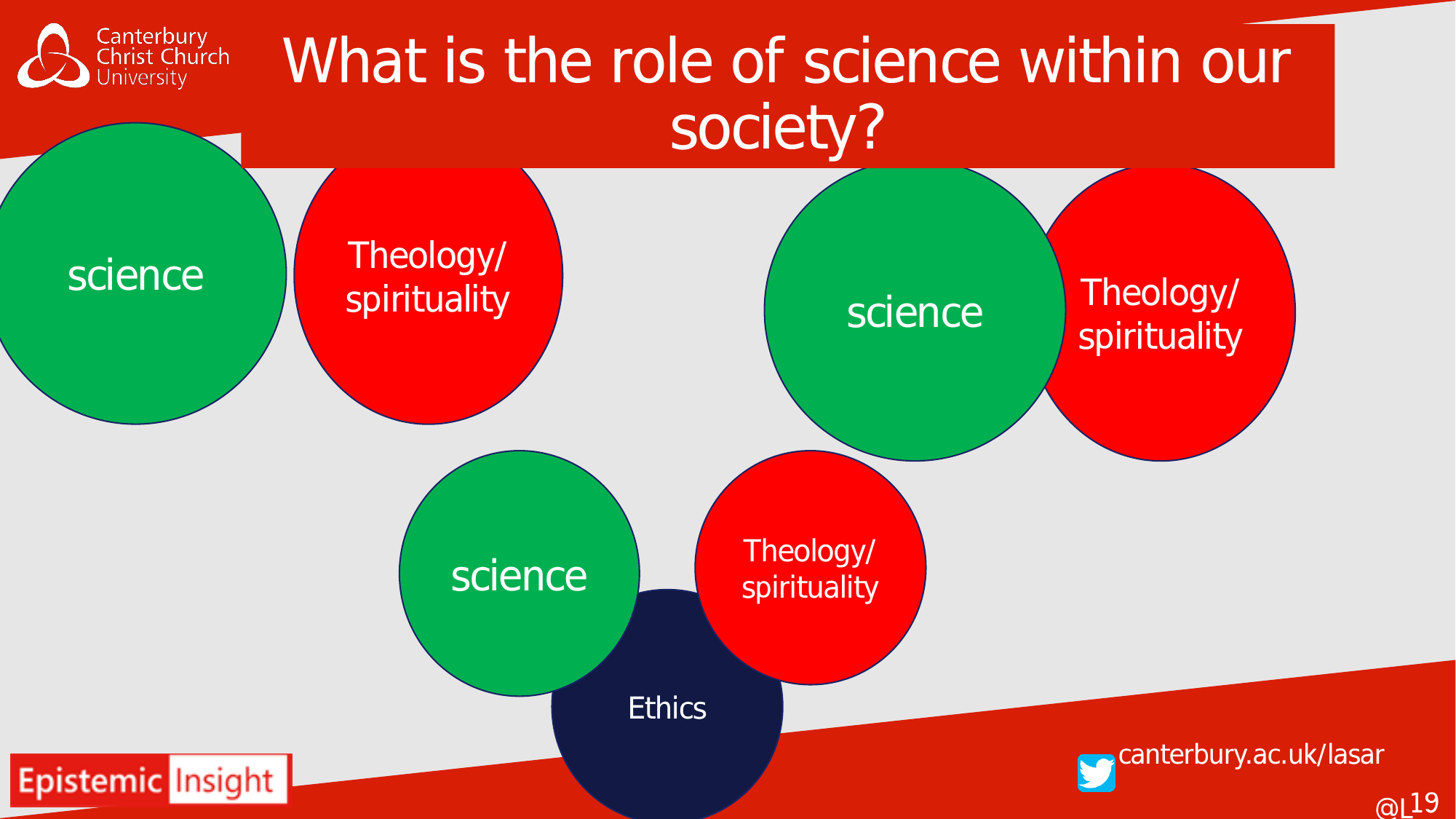

# What is the role of science within our society?
science
Theology/spirituality
science
Theology/spirituality
science
Theology/spirituality
Ethics
canterbury.ac.uk/lasar                                                                       @LASARCentre